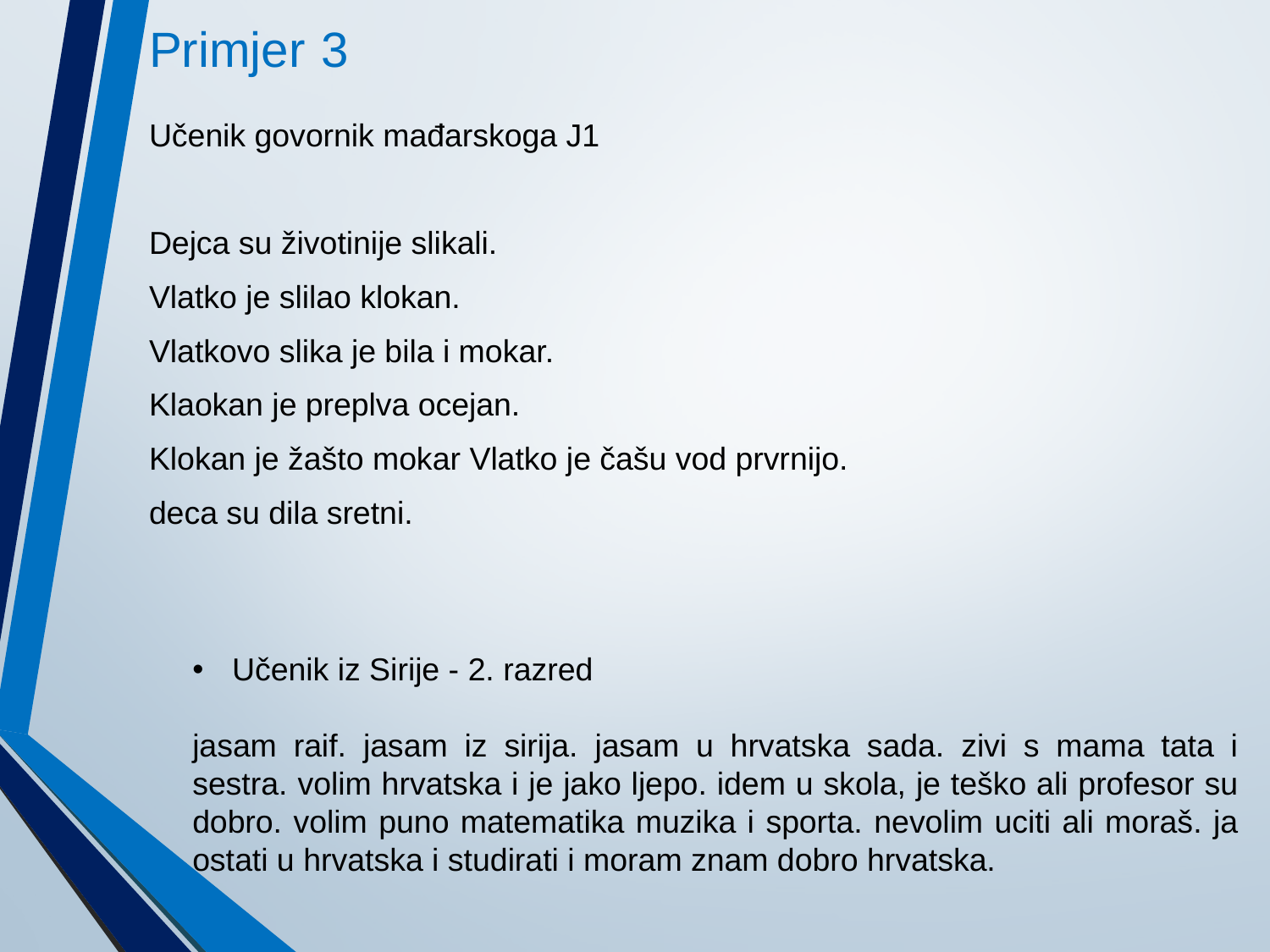

# Primjer 3
Učenik govornik mađarskoga J1

Dejca su životinije slikali.
Vlatko je slilao klokan.
Vlatkovo slika je bila i mokar.
Klaokan je preplva ocejan.
Klokan je žašto mokar Vlatko je čašu vod prvrnijo.
deca su dila sretni.
Učenik iz Sirije - 2. razred

jasam raif. jasam iz sirija. jasam u hrvatska sada. zivi s mama tata i sestra. volim hrvatska i je jako ljepo. idem u skola, je teško ali profesor su dobro. volim puno matematika muzika i sporta. nevolim uciti ali moraš. ja ostati u hrvatska i studirati i moram znam dobro hrvatska.